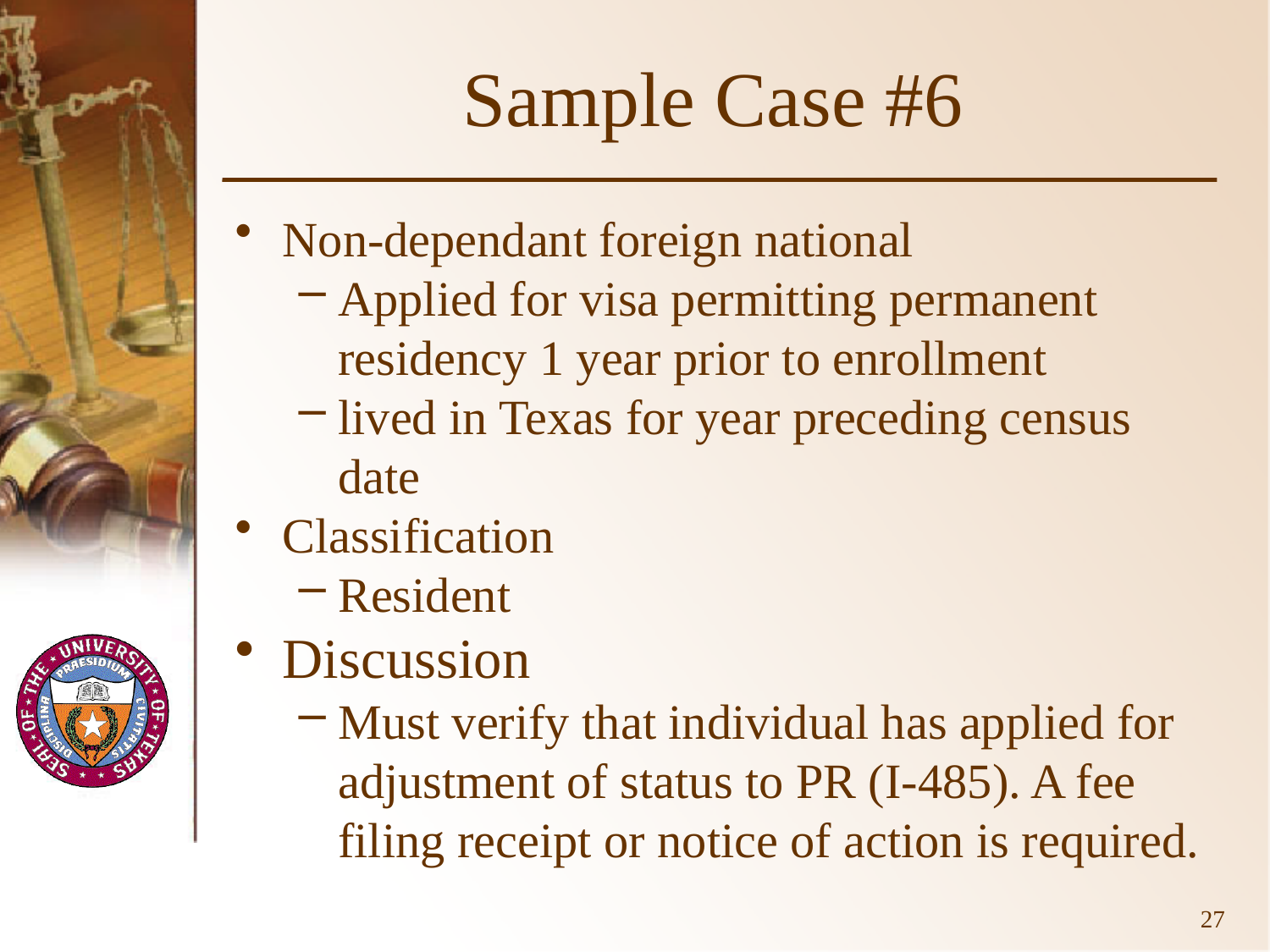

# Sample Case #6
Non-dependant foreign national
Applied for visa permitting permanent residency 1 year prior to enrollment
lived in Texas for year preceding census date
Classification
Resident
Discussion
Must verify that individual has applied for adjustment of status to PR (I-485). A fee filing receipt or notice of action is required.

27